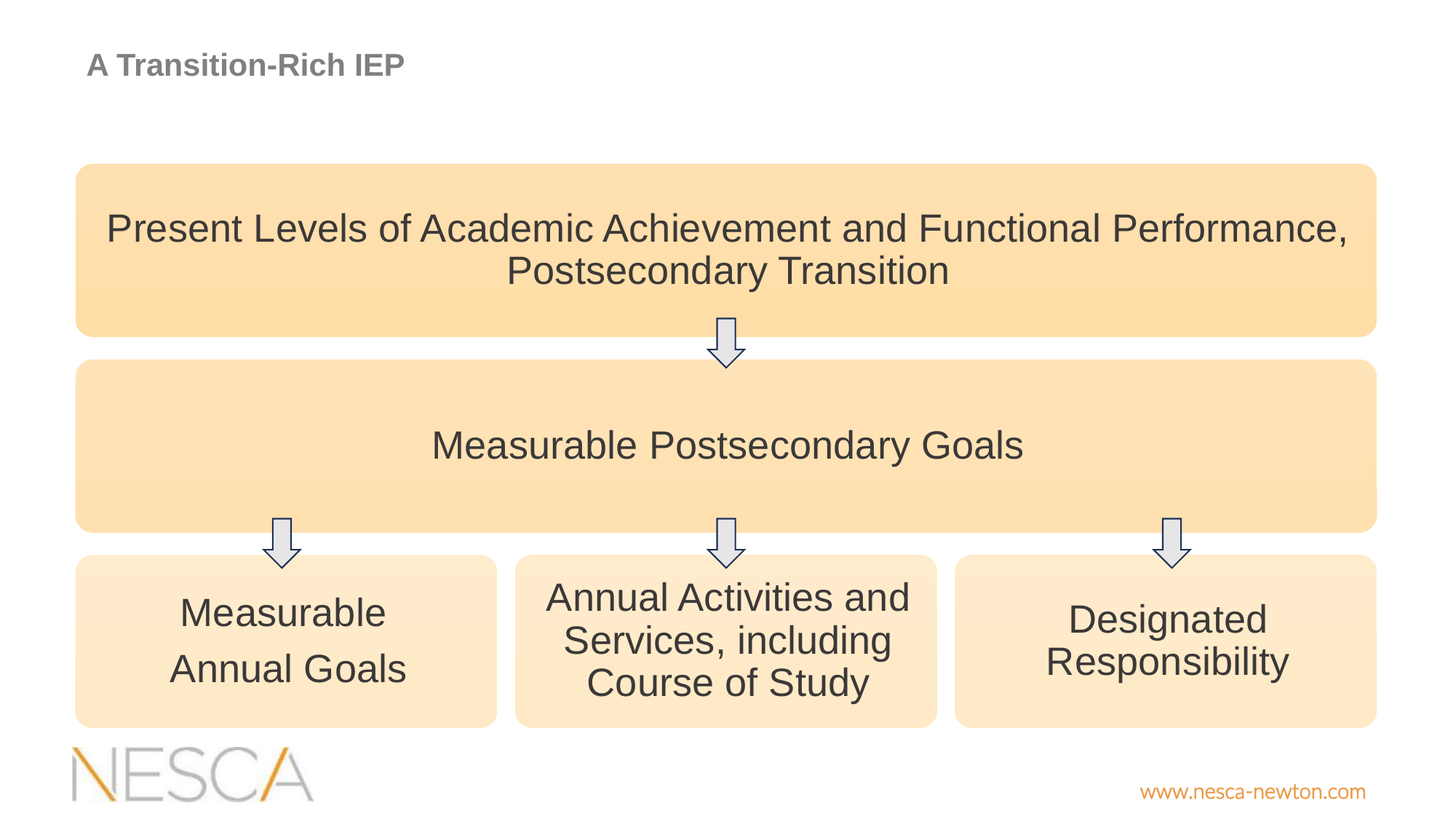

# A Transition-Rich IEP
Present Levels of Academic Achievement and Functional Performance, Postsecondary Transition
Measurable Postsecondary Goals
Measurable
Annual Goals
Annual Activities and Services, including Course of Study
Designated Responsibility